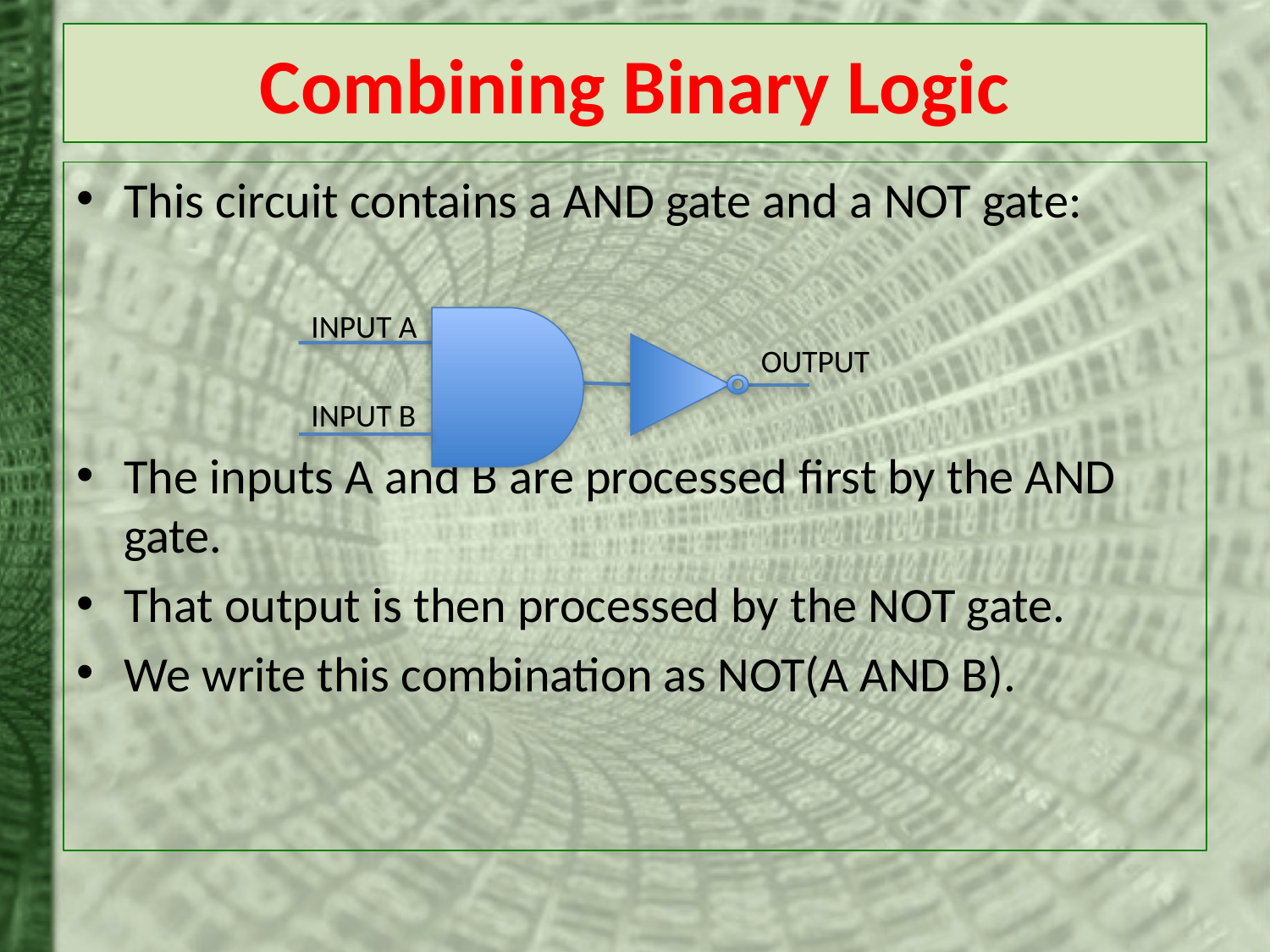

# Combining Binary Logic
This circuit contains a AND gate and a NOT gate:

The inputs A and B are processed first by the AND gate.
That output is then processed by the NOT gate.
We write this combination as NOT(A AND B).
INPUT A

INPUT B
OUTPUT